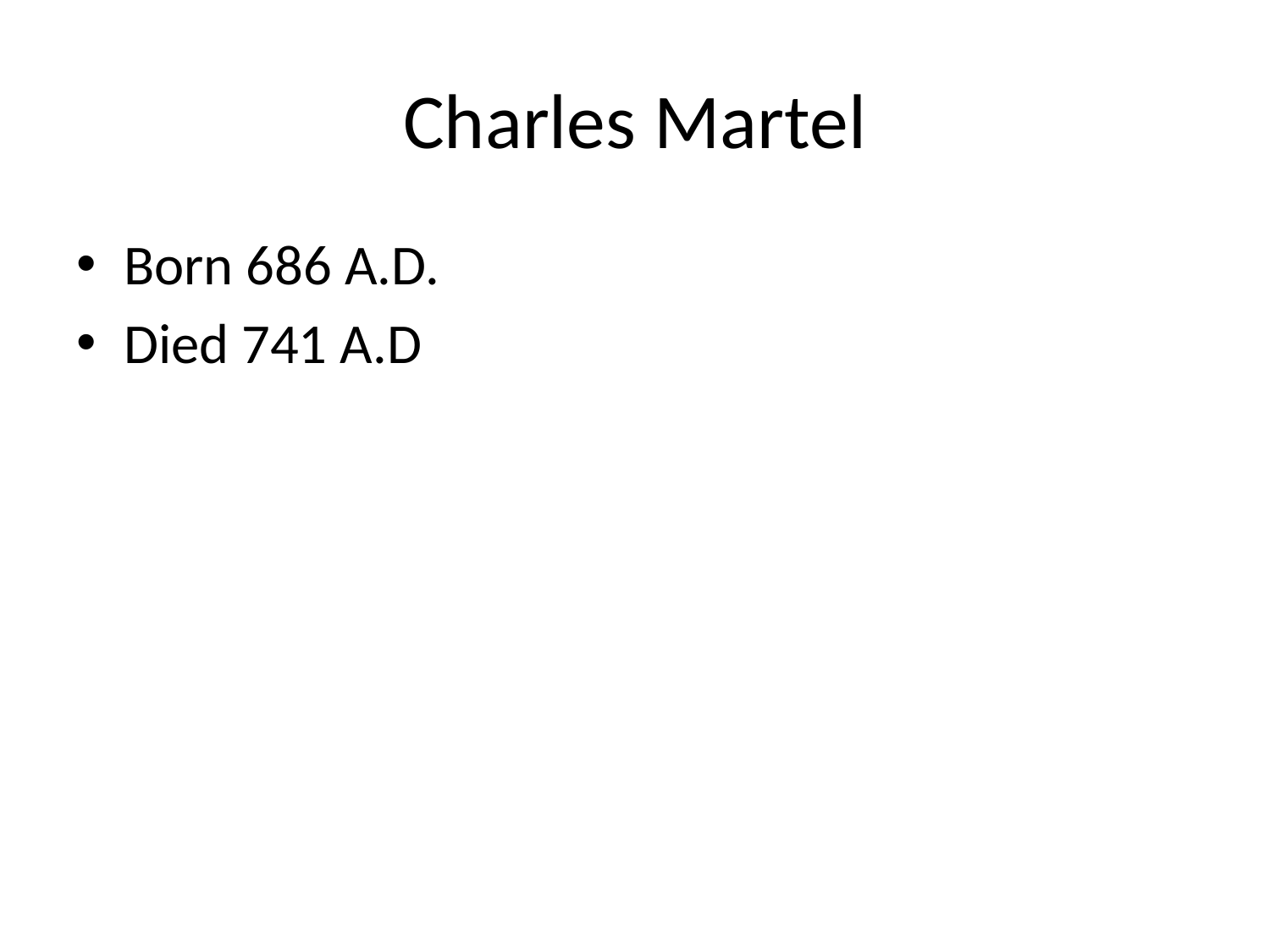

# Charles Martel
Born 686 A.D.
Died 741 A.D